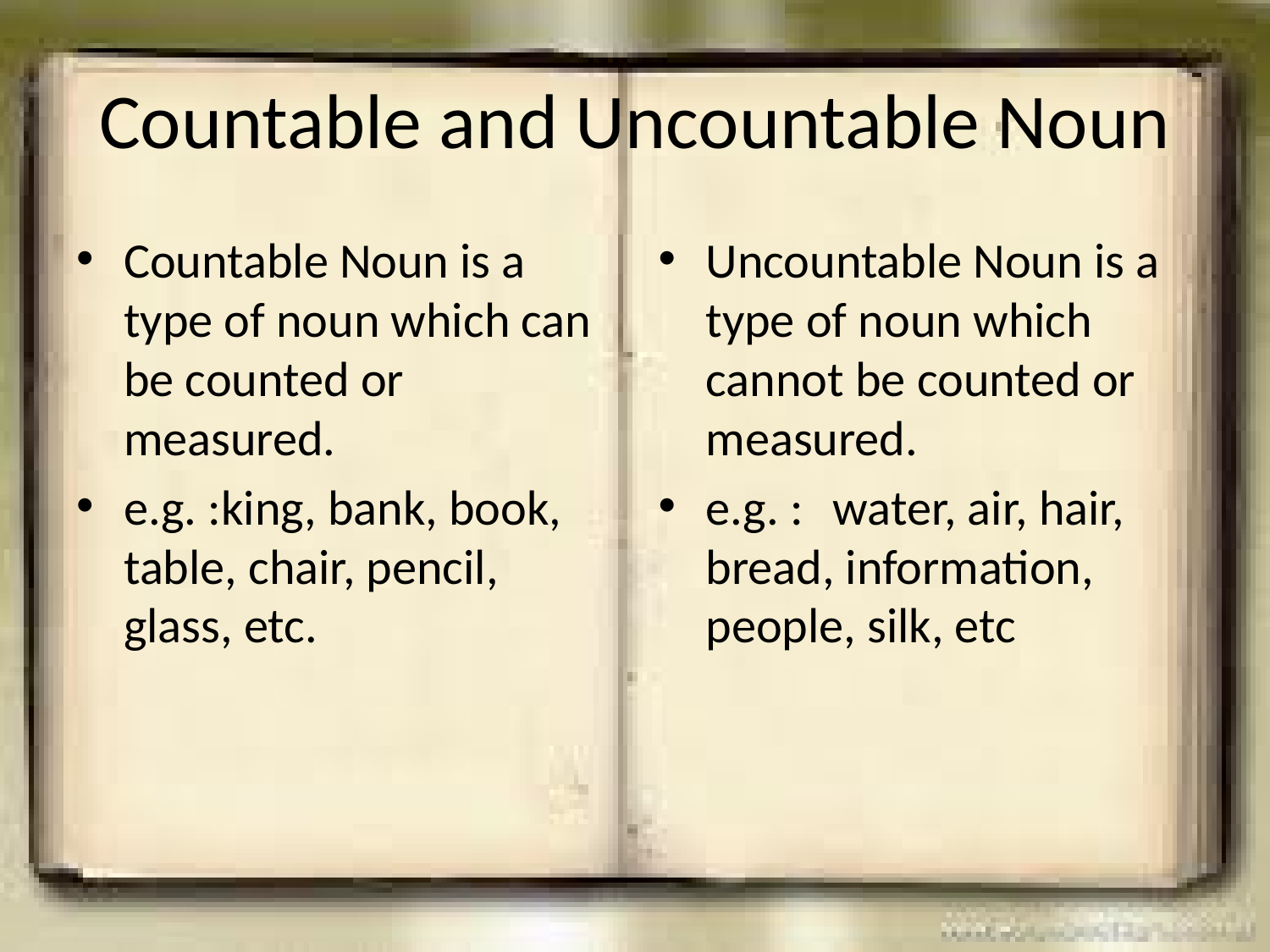

# Countable and Uncountable Noun
Countable Noun is a type of noun which can be counted or measured.
e.g. :king, bank, book, table, chair, pencil, glass, etc.

Uncountable Noun is a type of noun which cannot be counted or measured.
e.g. :	water, air, hair, bread, information, people, silk, etc